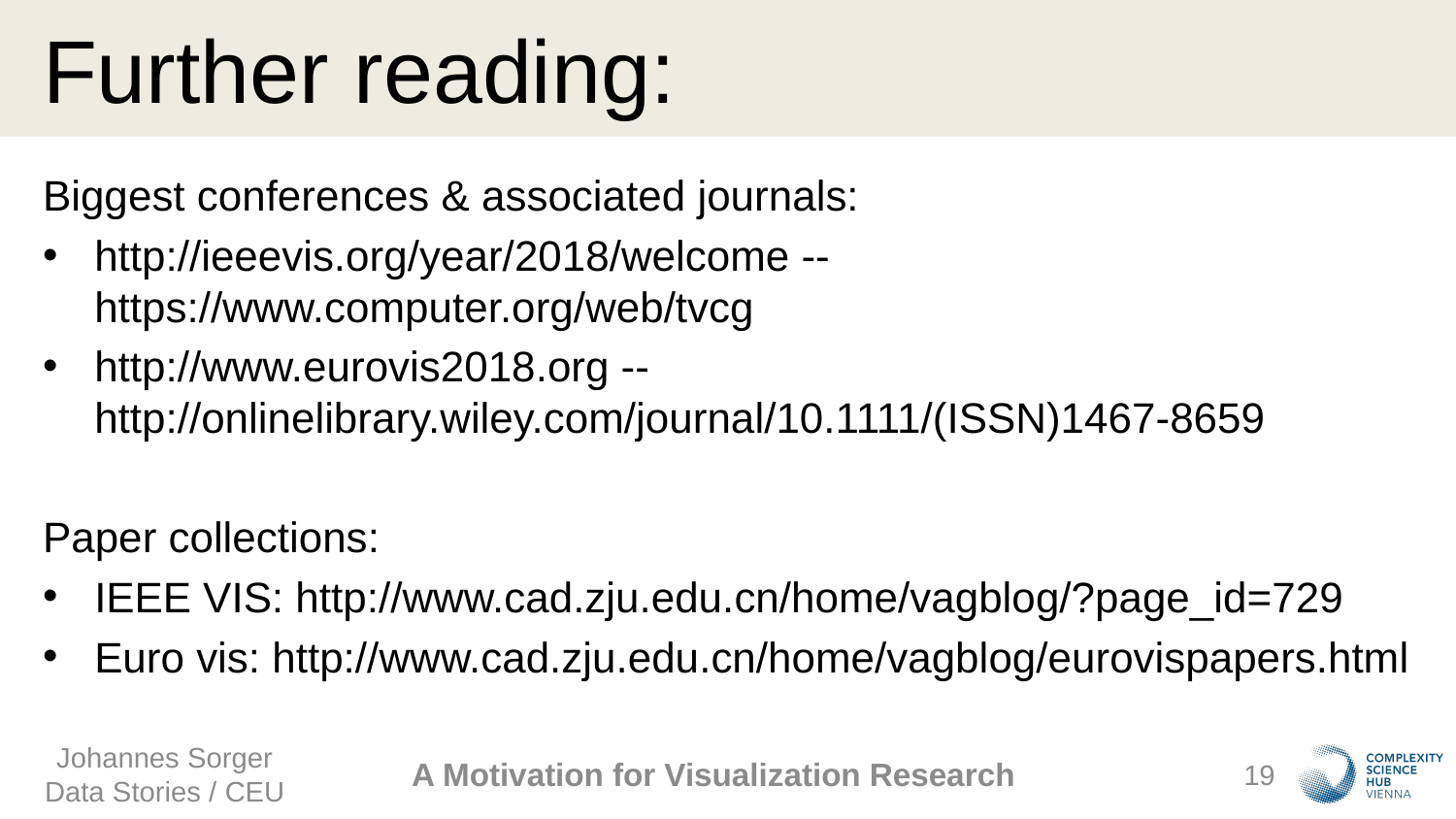

# Further reading:
Biggest conferences & associated journals:
http://ieeevis.org/year/2018/welcome -- https://www.computer.org/web/tvcg
http://www.eurovis2018.org -- http://onlinelibrary.wiley.com/journal/10.1111/(ISSN)1467-8659

Paper collections:
IEEE VIS: http://www.cad.zju.edu.cn/home/vagblog/?page_id=729
Euro vis: http://www.cad.zju.edu.cn/home/vagblog/eurovispapers.html

Johannes Sorger
Data Stories / CEU
A Motivation for Visualization Research
19